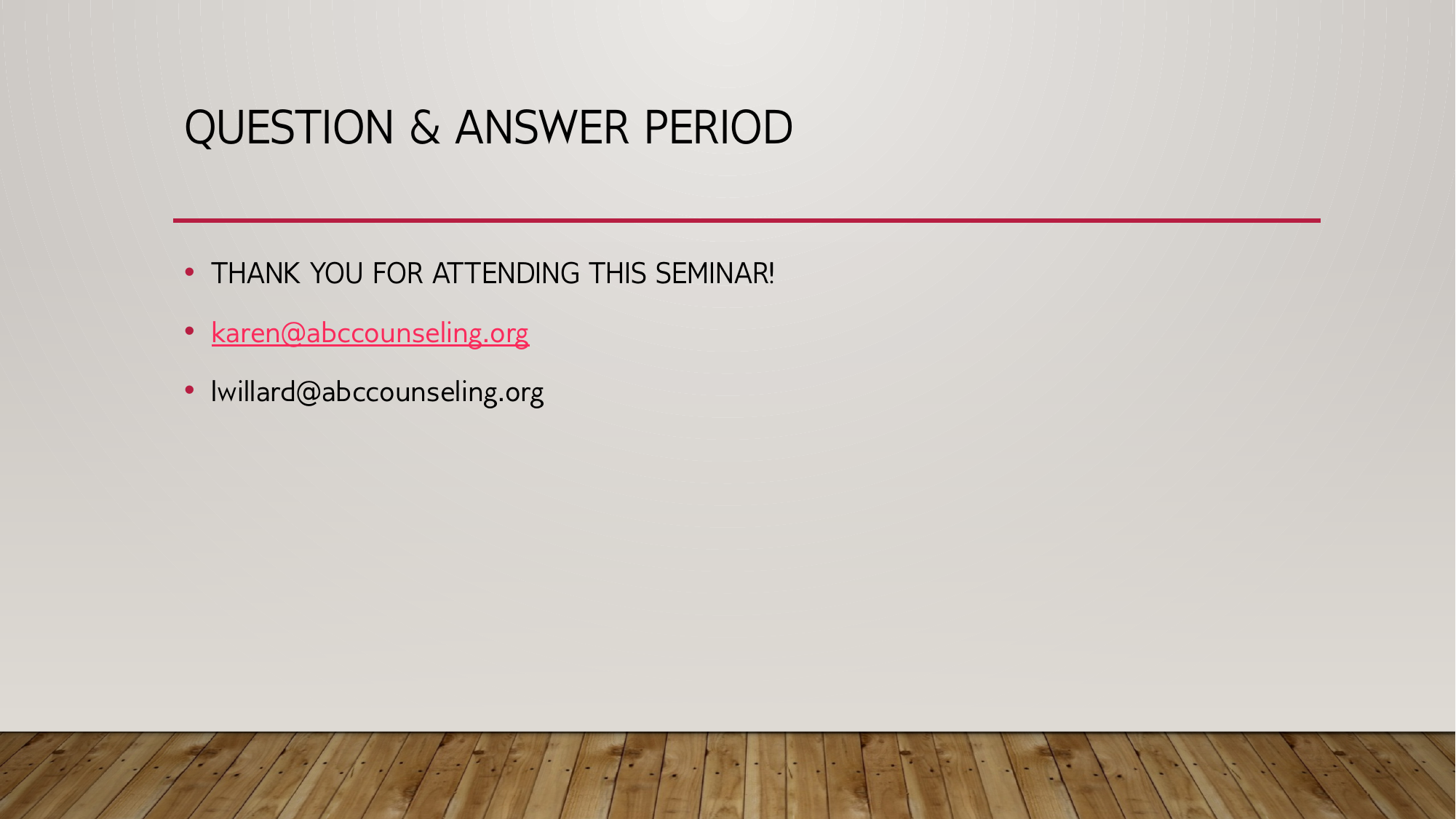

# Question & Answer Period
THANK YOU FOR ATTENDING THIS SEMINAR!
karen@abccounseling.org
lwillard@abccounseling.org